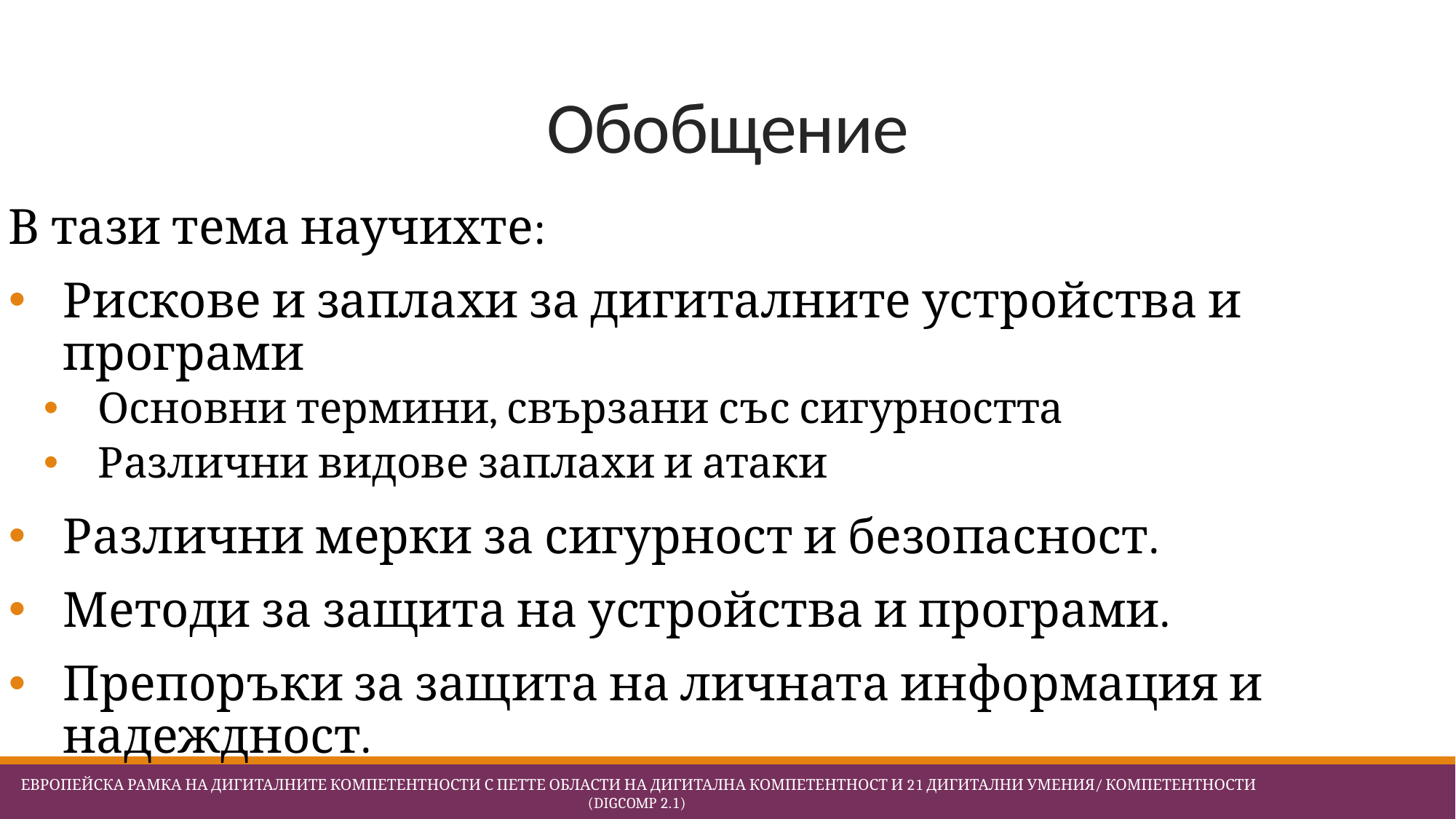

# Обобщение
В тази тема научихте:
Рискове и заплахи за дигиталните устройства и програми
Основни термини, свързани със сигурността
Различни видове заплахи и атаки
Различни мерки за сигурност и безопасност.
Методи за защита на устройства и програми.
Препоръки за защита на личната информация и надеждност.
 Европейска Рамка на дигиталните компетентности с петте области на дигитална компетентност и 21 дигитални умения/ компетентности (DigComp 2.1)